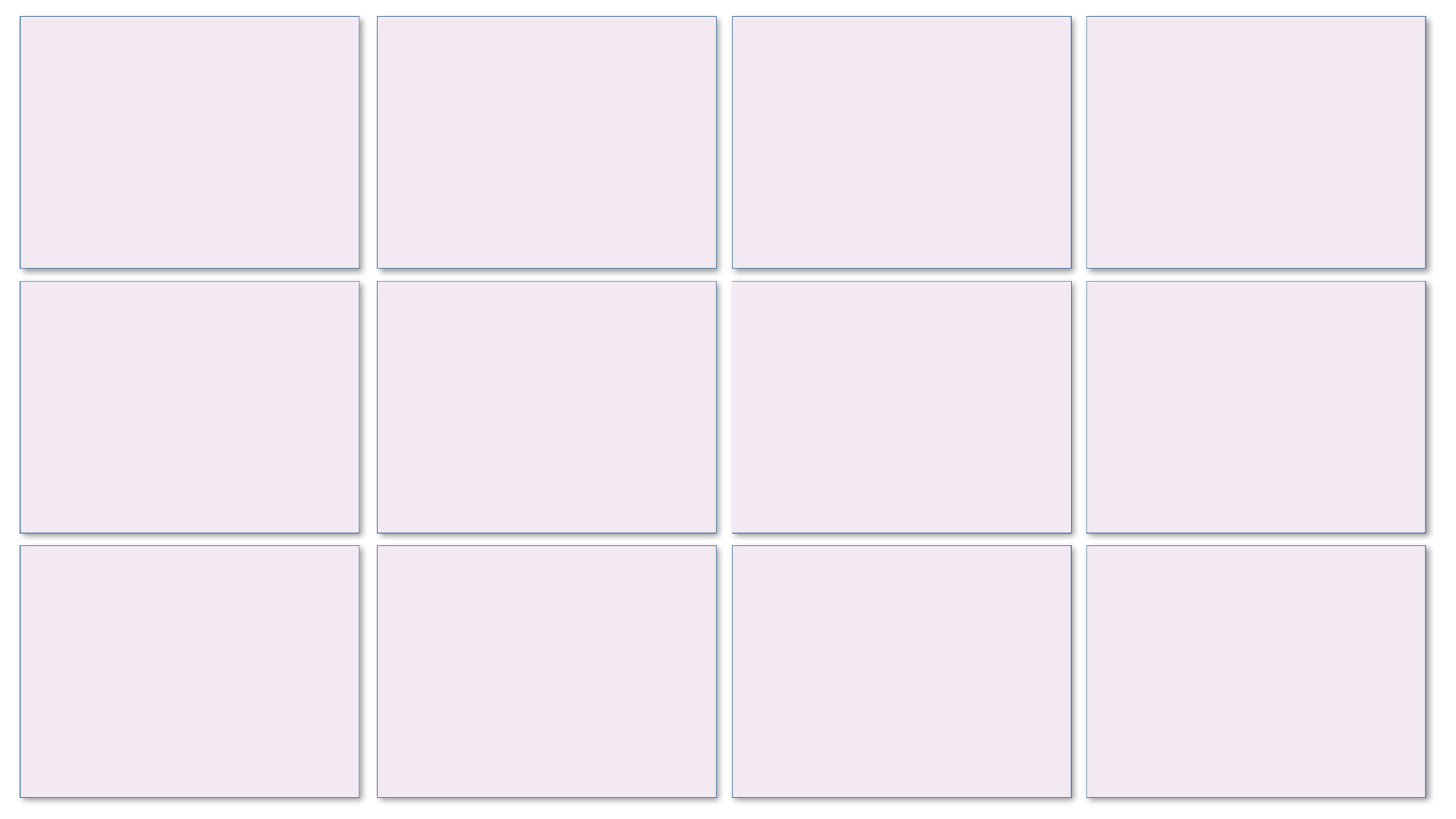

Asking Why
Asking Who
Asking How

Testing the
Water

Making
Promises

Network with Your Network

Which Way the Wind Blows

Draft and Redraft…and Redraft…and Redraft…

The 3 C’s: Communication and Collaboration with Contributors
Mental Exhaustion and Hitting the Wall (i.e., Bonking)

Reflecting Back and
Lightbulbs On

Marketing and Money Matters

Ask Your Own Question

Ask Your Own Question